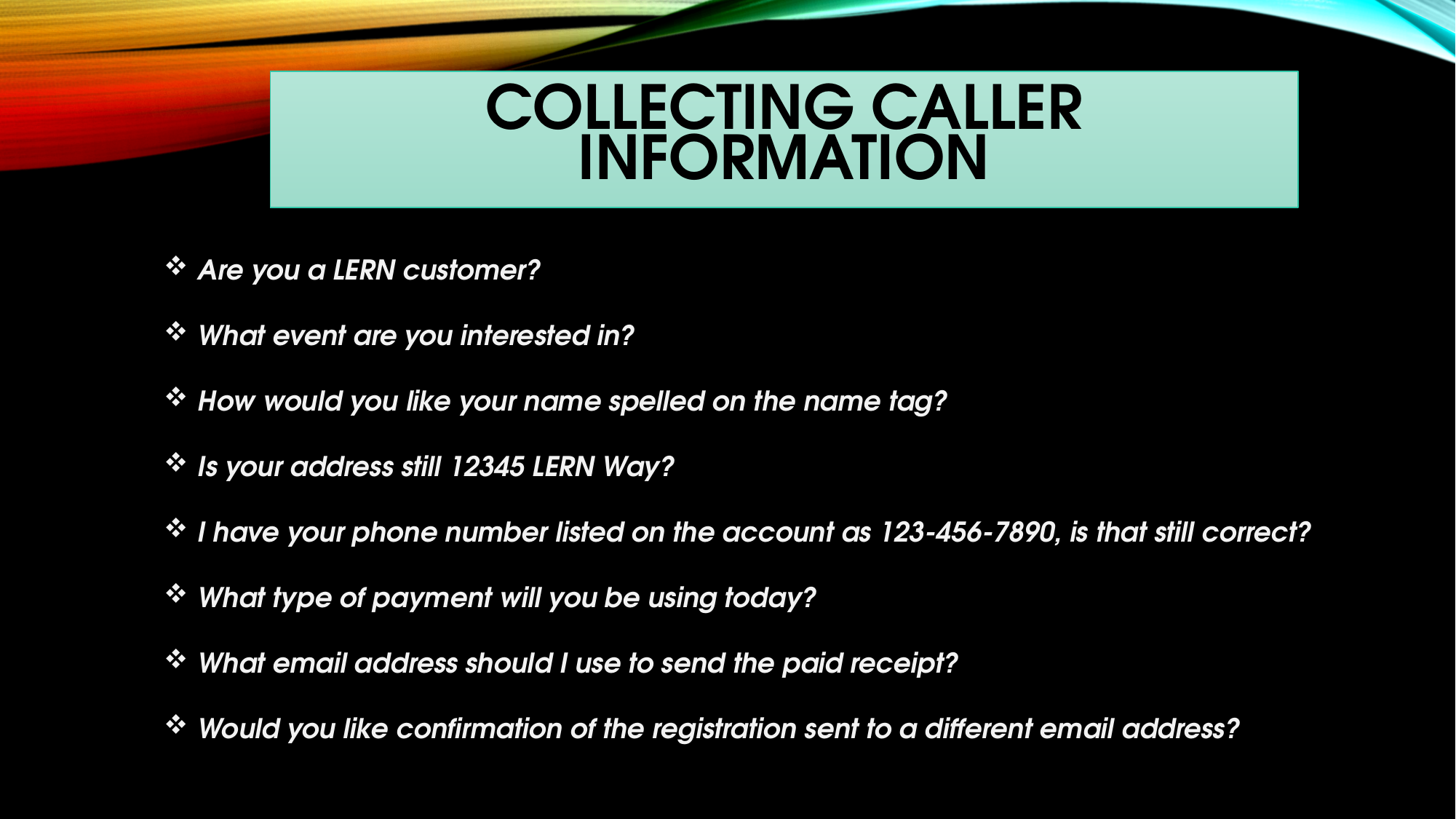

# Collecting caller information
Are you a LERN customer?
What event are you interested in?
How would you like your name spelled on the name tag?
Is your address still 12345 LERN Way?
I have your phone number listed on the account as 123-456-7890, is that still correct?
What type of payment will you be using today?
What email address should I use to send the paid receipt?
Would you like confirmation of the registration sent to a different email address?